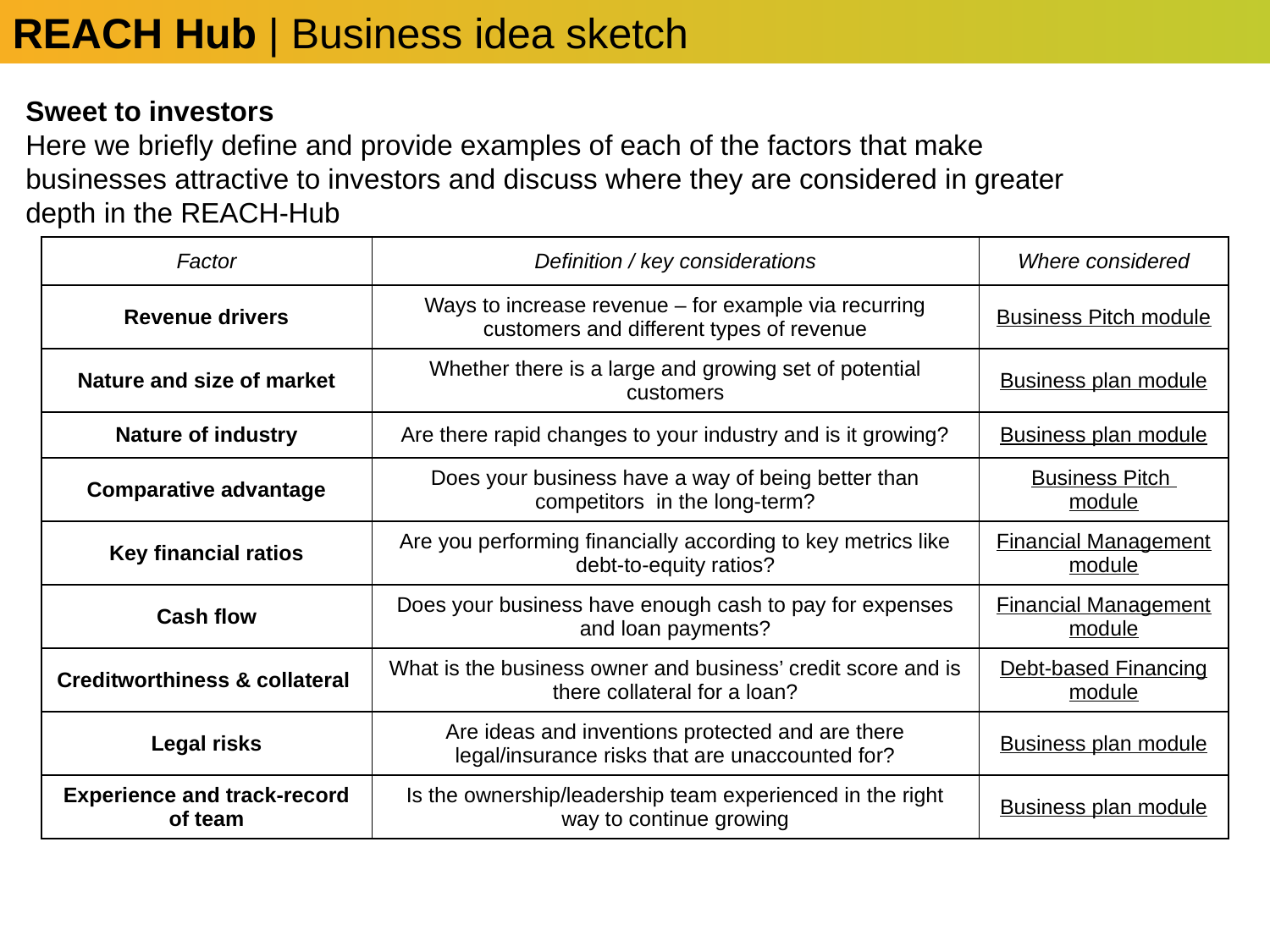

REACH Hub | Business idea sketch
Sweet to investors
Here we briefly define and provide examples of each of the factors that make businesses attractive to investors and discuss where they are considered in greater depth in the REACH-Hub
| Factor | Definition / key considerations | Where considered |
| --- | --- | --- |
| Revenue drivers | Ways to increase revenue – for example via recurring customers and different types of revenue | Business Pitch module |
| Nature and size of market | Whether there is a large and growing set of potential customers | Business plan module |
| Nature of industry | Are there rapid changes to your industry and is it growing? | Business plan module |
| Comparative advantage | Does your business have a way of being better than competitors in the long-term? | Business Pitch module |
| Key financial ratios | Are you performing financially according to key metrics like debt-to-equity ratios? | Financial Management module |
| Cash flow | Does your business have enough cash to pay for expenses and loan payments? | Financial Management module |
| Creditworthiness & collateral | What is the business owner and business’ credit score and is there collateral for a loan? | Debt-based Financing module |
| Legal risks | Are ideas and inventions protected and are there legal/insurance risks that are unaccounted for? | Business plan module |
| Experience and track-record of team | Is the ownership/leadership team experienced in the right way to continue growing | Business plan module |